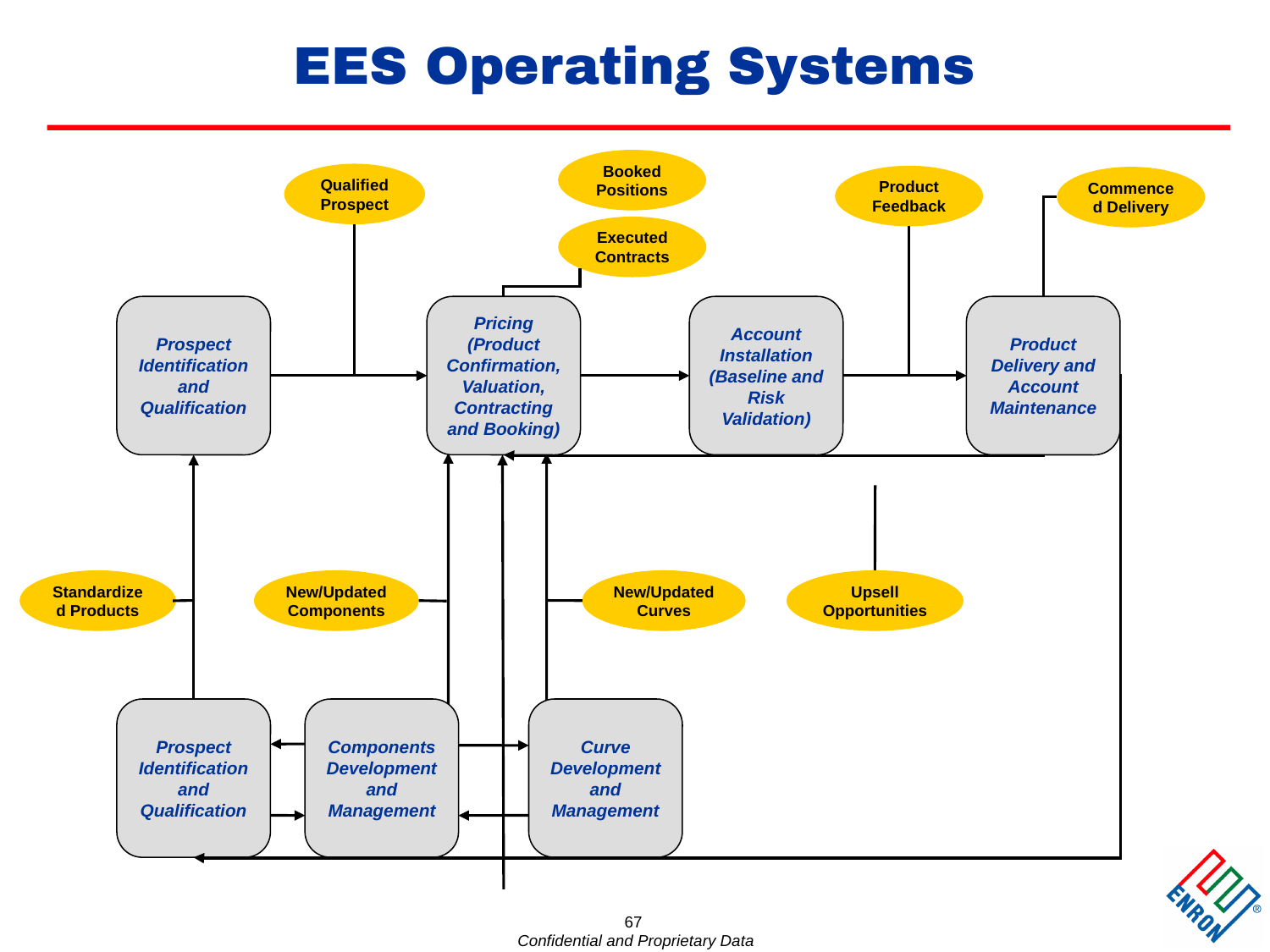

67
# EES Operating Systems
Booked Positions
Qualified Prospect
Product Feedback
Commenced Delivery
Executed Contracts
Prospect Identification and Qualification
Pricing (Product Confirmation, Valuation, Contracting and Booking)
Account Installation (Baseline and Risk Validation)
Product Delivery and Account Maintenance

Standardized Products
New/Updated Components
New/Updated Curves
Upsell Opportunities
Prospect Identification and Qualification
Components Development and Management
Curve Development and Management